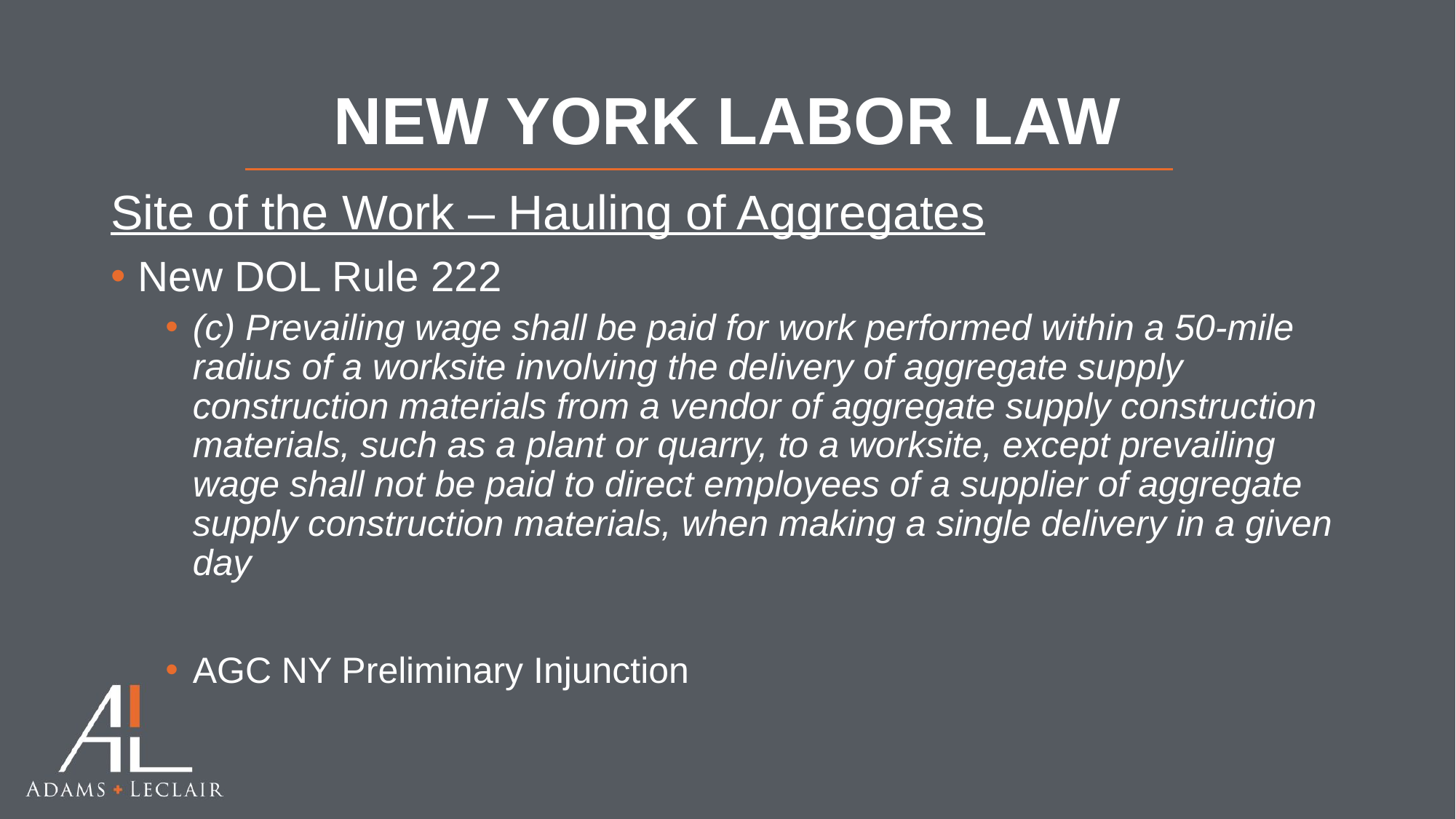

# NEW YORK LABOR LAW
Site of the Work – Hauling of Aggregates
New DOL Rule 222
(c) Prevailing wage shall be paid for work performed within a 50-mile radius of a worksite involving the delivery of aggregate supply construction materials from a vendor of aggregate supply construction materials, such as a plant or quarry, to a worksite, except prevailing wage shall not be paid to direct employees of a supplier of aggregate supply construction materials, when making a single delivery in a given day

AGC NY Preliminary Injunction